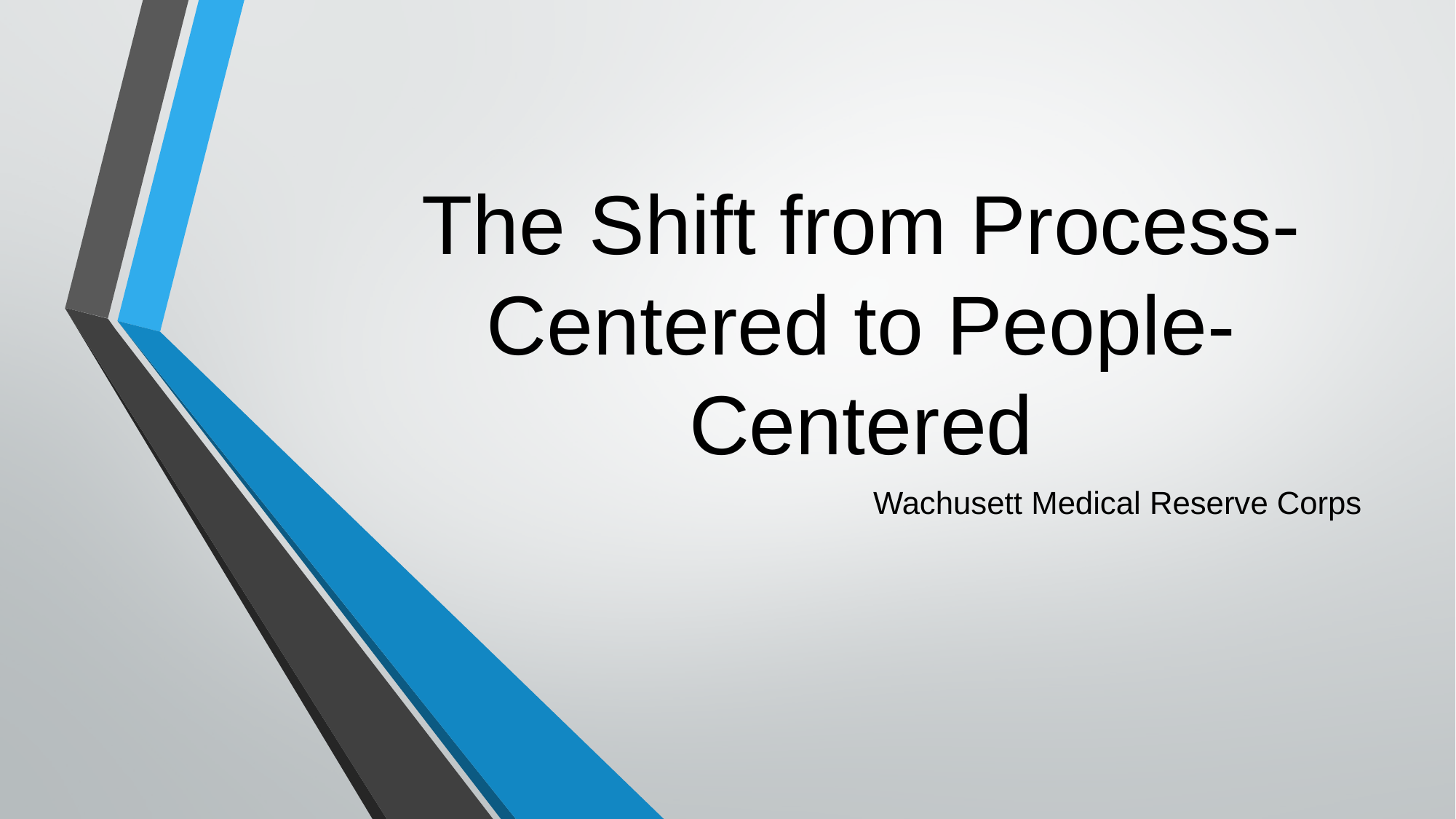

# The Shift from Process-Centered to People-Centered
Wachusett Medical Reserve Corps